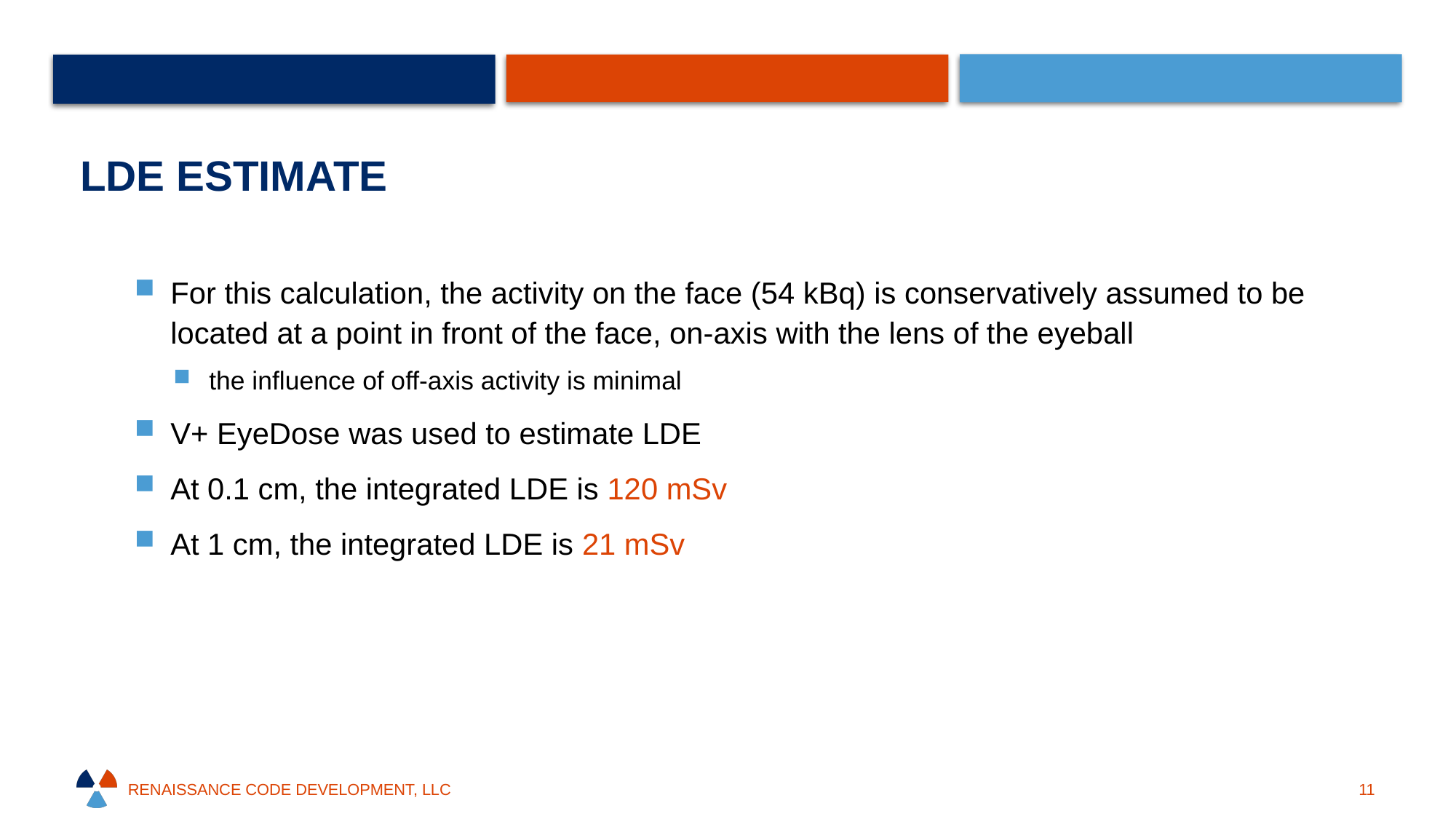

# Lde Estimate
For this calculation, the activity on the face (54 kBq) is conservatively assumed to be located at a point in front of the face, on-axis with the lens of the eyeball
the influence of off-axis activity is minimal
V+ EyeDose was used to estimate LDE
At 0.1 cm, the integrated LDE is 120 mSv
At 1 cm, the integrated LDE is 21 mSv
Renaissance code development, llc
11